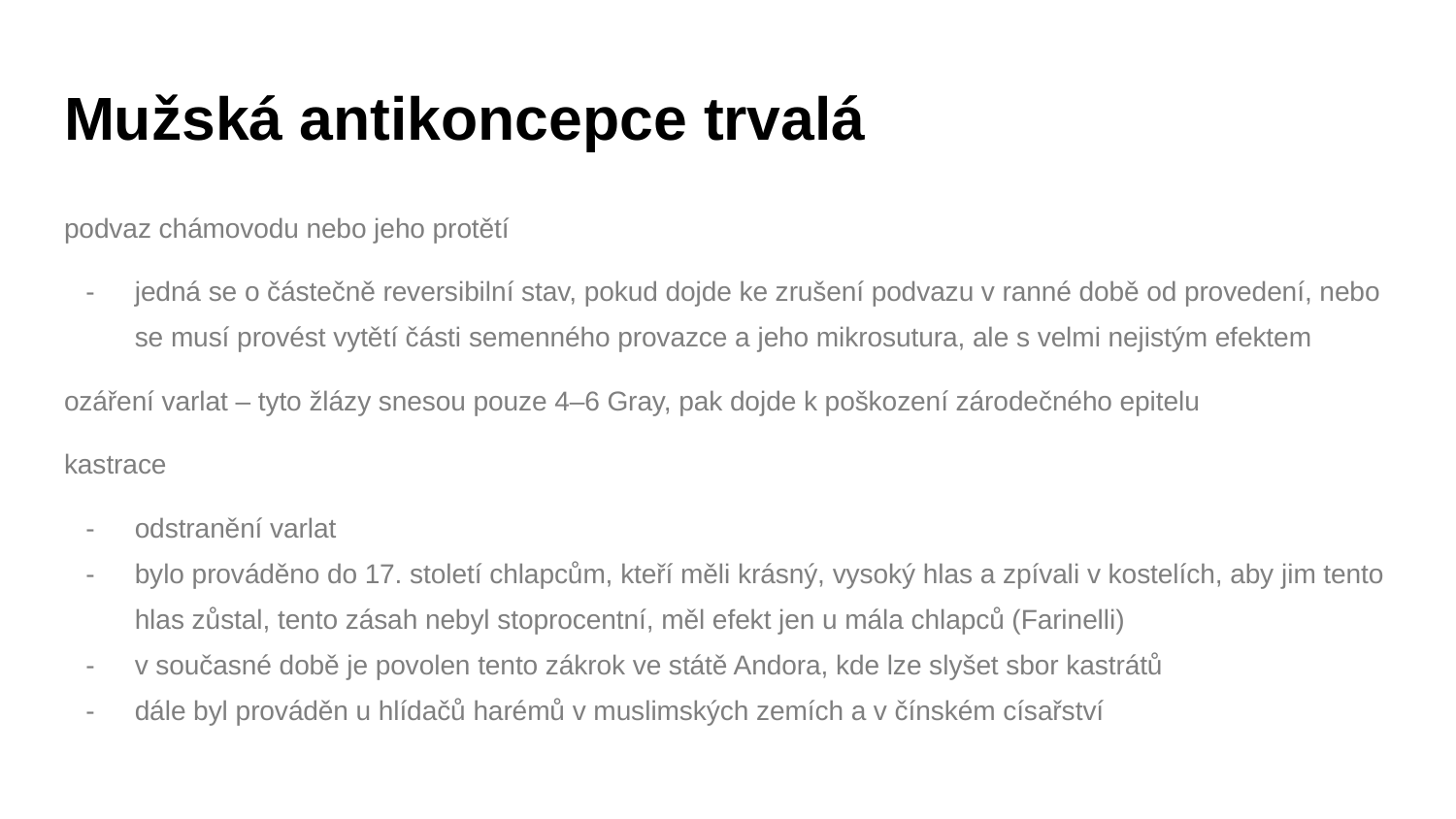

# Mužská antikoncepce trvalá
podvaz chámovodu nebo jeho protětí
jedná se o částečně reversibilní stav, pokud dojde ke zrušení podvazu v ranné době od provedení, nebo se musí provést vytětí části semenného provazce a jeho mikrosutura, ale s velmi nejistým efektem
ozáření varlat – tyto žlázy snesou pouze 4–6 Gray, pak dojde k poškození zárodečného epitelu
kastrace
odstranění varlat
bylo prováděno do 17. století chlapcům, kteří měli krásný, vysoký hlas a zpívali v kostelích, aby jim tento hlas zůstal, tento zásah nebyl stoprocentní, měl efekt jen u mála chlapců (Farinelli)
v současné době je povolen tento zákrok ve státě Andora, kde lze slyšet sbor kastrátů
dále byl prováděn u hlídačů harémů v muslimských zemích a v čínském císařství